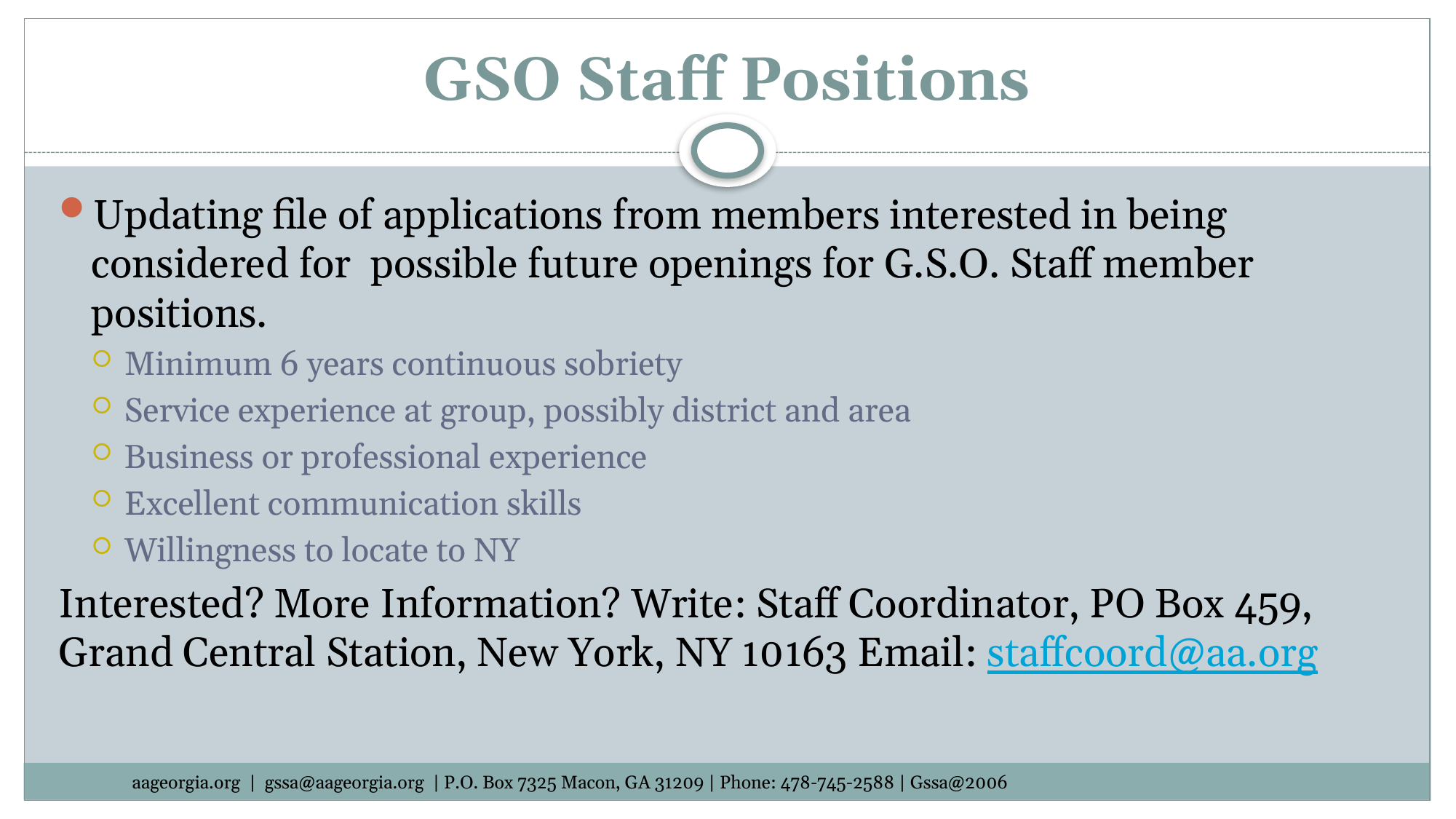

# GSO Staff Positions
Updating file of applications from members interested in being considered for  possible future openings for G.S.O. Staff member positions.
Minimum 6 years continuous sobriety
Service experience at group, possibly district and area
Business or professional experience
Excellent communication skills
Willingness to locate to NY
Interested? More Information? Write: Staff Coordinator, PO Box 459, Grand Central Station, New York, NY 10163 Email: staffcoord@aa.org

aageorgia.org  |  gssa@aageorgia.org  | P.O. Box 7325 Macon, GA 31209 | Phone: 478-745-2588 | Gssa@2006